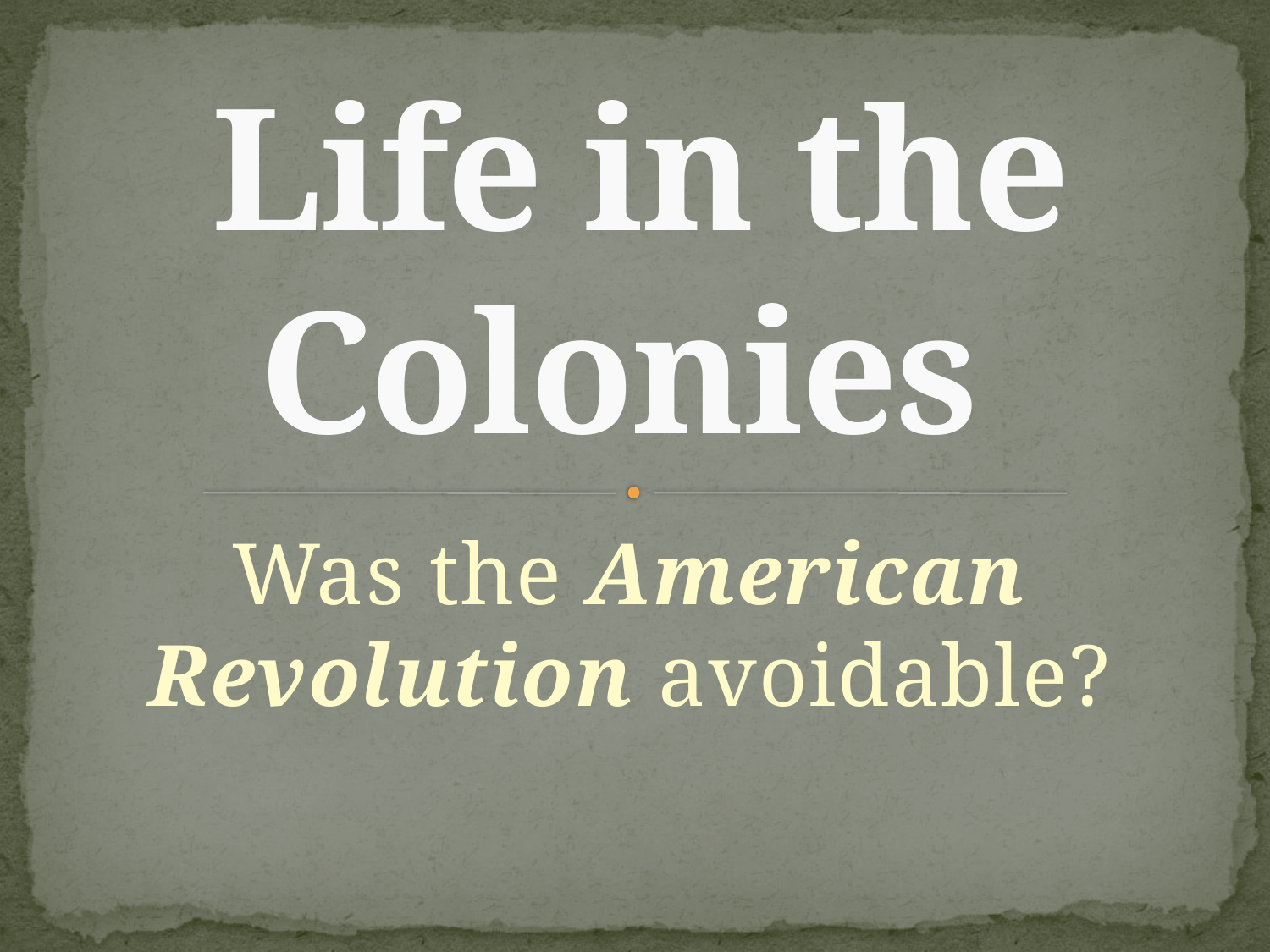

# Life in the Colonies
Was the American Revolution avoidable?